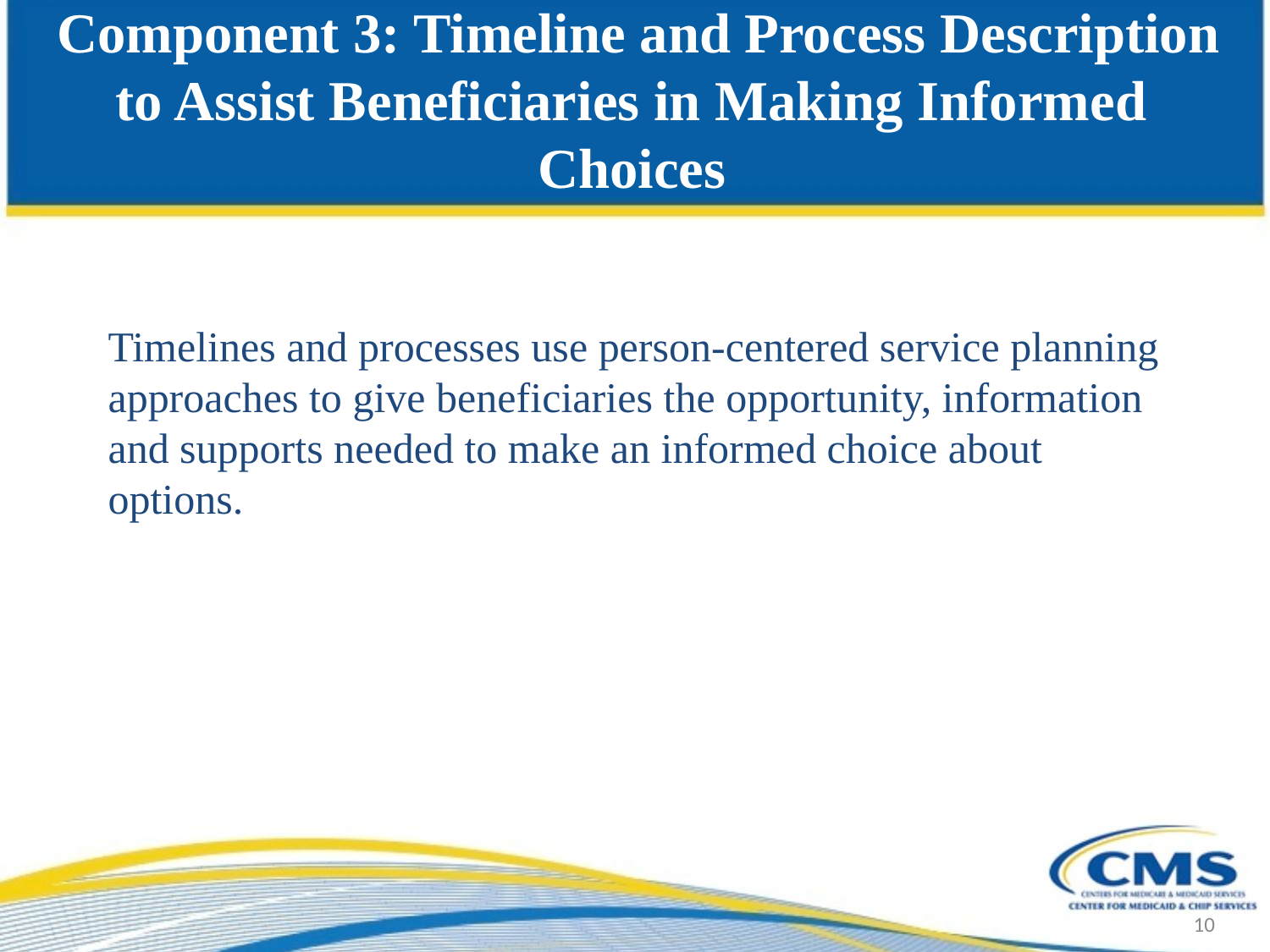

# Component 3: Timeline and Process Description to Assist Beneficiaries in Making Informed Choices

Timelines and processes use person-centered service planning approaches to give beneficiaries the opportunity, information and supports needed to make an informed choice about options.

10